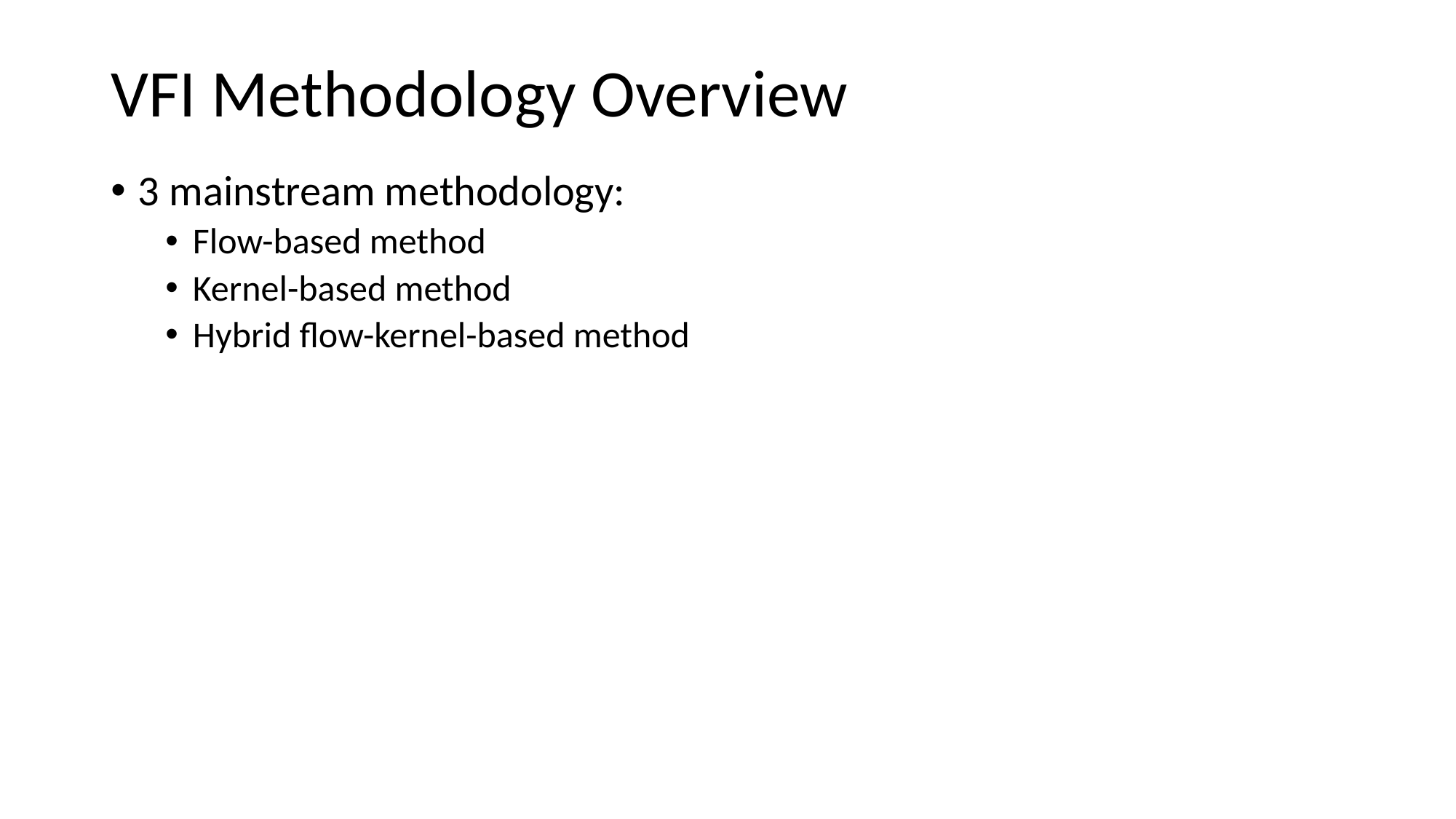

# VFI Methodology Overview
3 mainstream methodology:
Flow-based method
Kernel-based method
Hybrid flow-kernel-based method